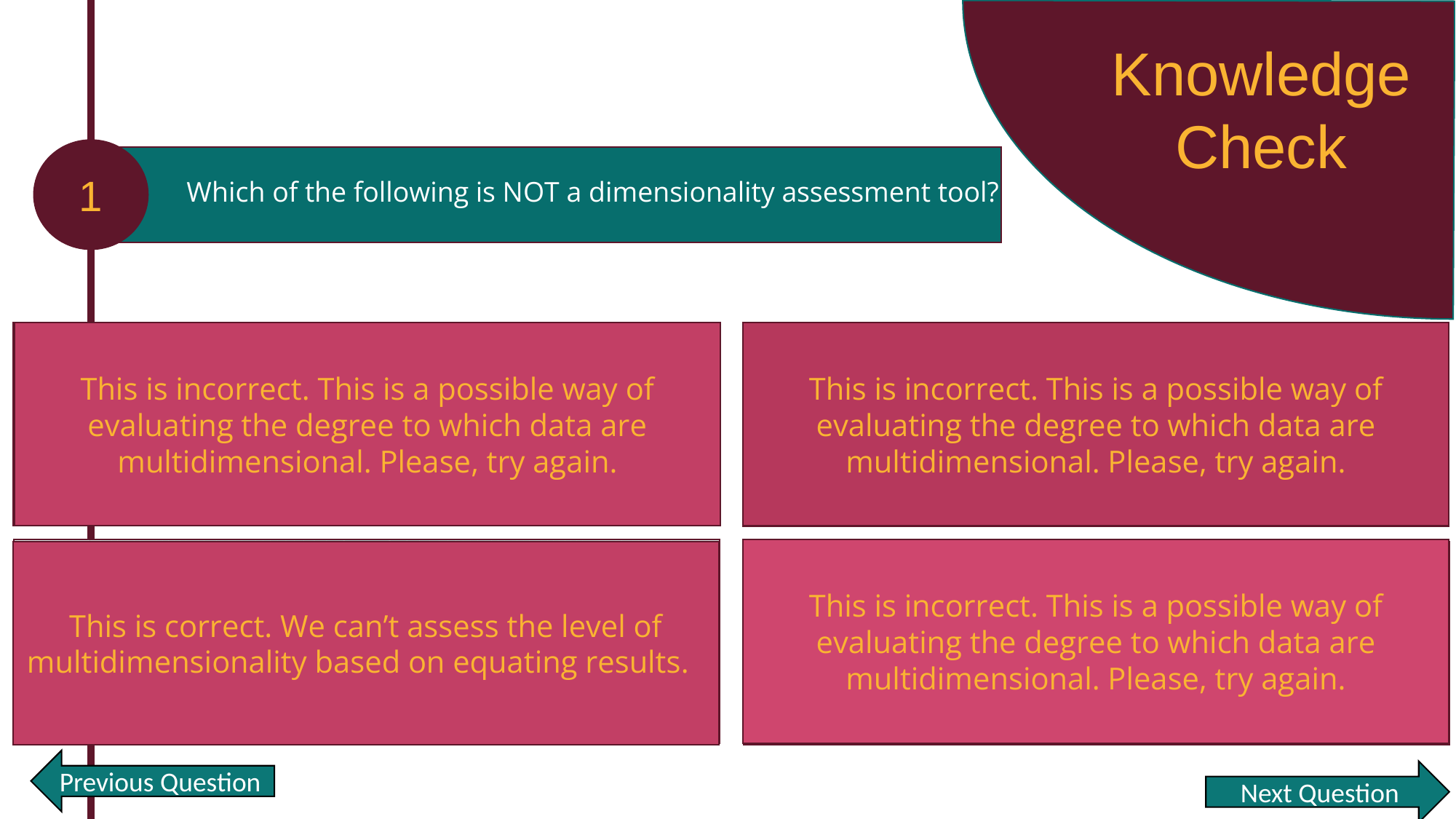

Knowledge Check
1

Which of the following is NOT a dimensionality assessment tool?
Confirmatory factor analysis and evaluation of model fit
This is incorrect. This is a possible way of evaluating the degree to which data are multidimensional. Please, try again.
Visual inspection of scree plots
This is incorrect. This is a possible way of evaluating the degree to which data are multidimensional. Please, try again.
This is incorrect. This is a possible way of evaluating the degree to which data are multidimensional. Please, try again.
Equating results
Latent trait correlations
This is correct. We can’t assess the level of multidimensionality based on equating results.
Previous Question
Next Question